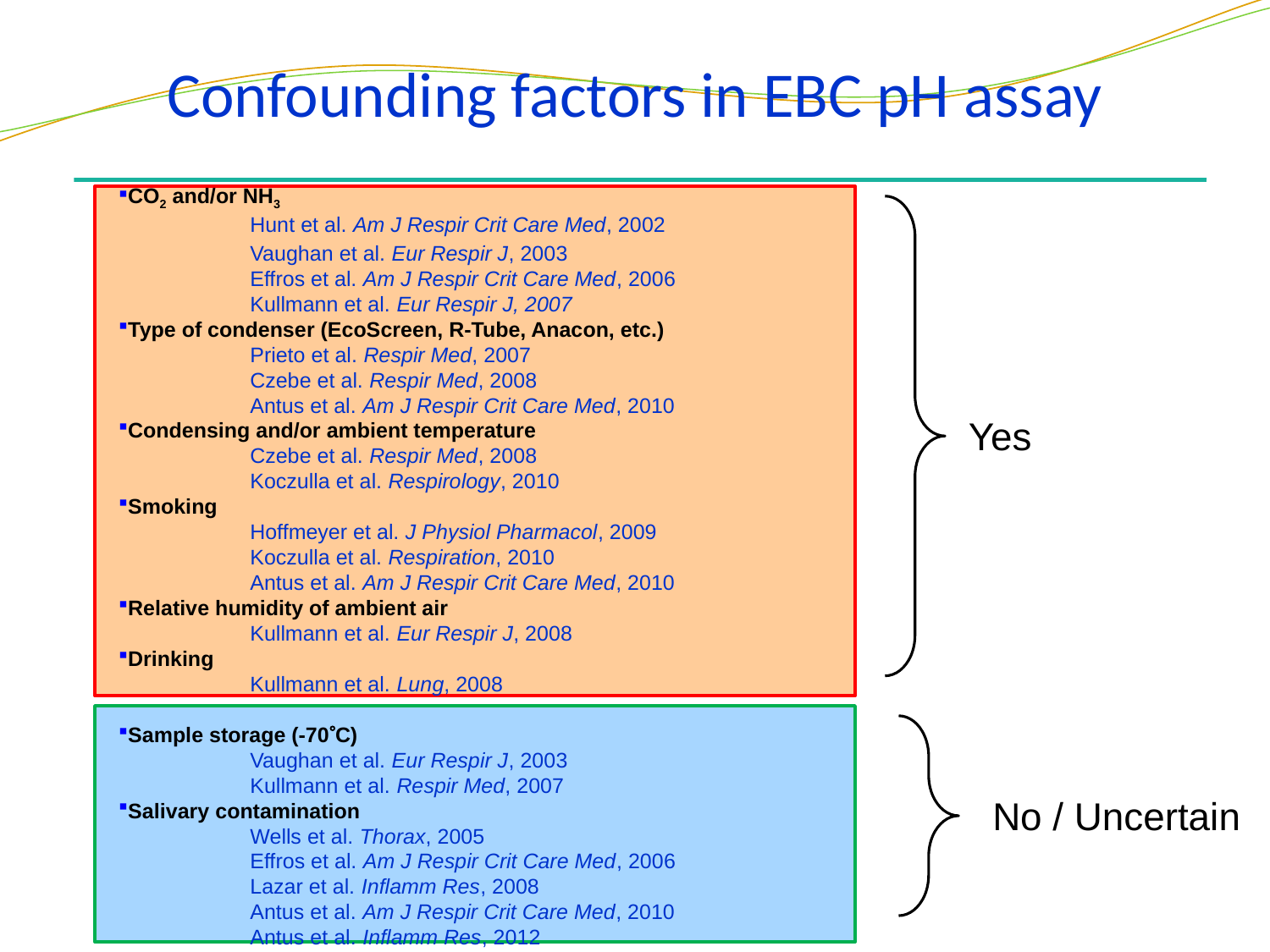

Confounding factors in EBC pH assay
CO2 and/or NH3
		Hunt et al. Am J Respir Crit Care Med, 2002
		Vaughan et al. Eur Respir J, 2003
		Effros et al. Am J Respir Crit Care Med, 2006
		Kullmann et al. Eur Respir J, 2007
Type of condenser (EcoScreen, R-Tube, Anacon, etc.)
		Prieto et al. Respir Med, 2007
		Czebe et al. Respir Med, 2008
		Antus et al. Am J Respir Crit Care Med, 2010
Condensing and/or ambient temperature
		Czebe et al. Respir Med, 2008
		Koczulla et al. Respirology, 2010
Smoking
		Hoffmeyer et al. J Physiol Pharmacol, 2009
		Koczulla et al. Respiration, 2010
		Antus et al. Am J Respir Crit Care Med, 2010
Relative humidity of ambient air
		Kullmann et al. Eur Respir J, 2008
Drinking
		Kullmann et al. Lung, 2008

Sample storage (-70°C)
		Vaughan et al. Eur Respir J, 2003
		Kullmann et al. Respir Med, 2007
Salivary contamination
		Wells et al. Thorax, 2005
		Effros et al. Am J Respir Crit Care Med, 2006
		Lazar et al. Inflamm Res, 2008
		Antus et al. Am J Respir Crit Care Med, 2010
		Antus et al. Inflamm Res, 2012

Yes

No / Uncertain